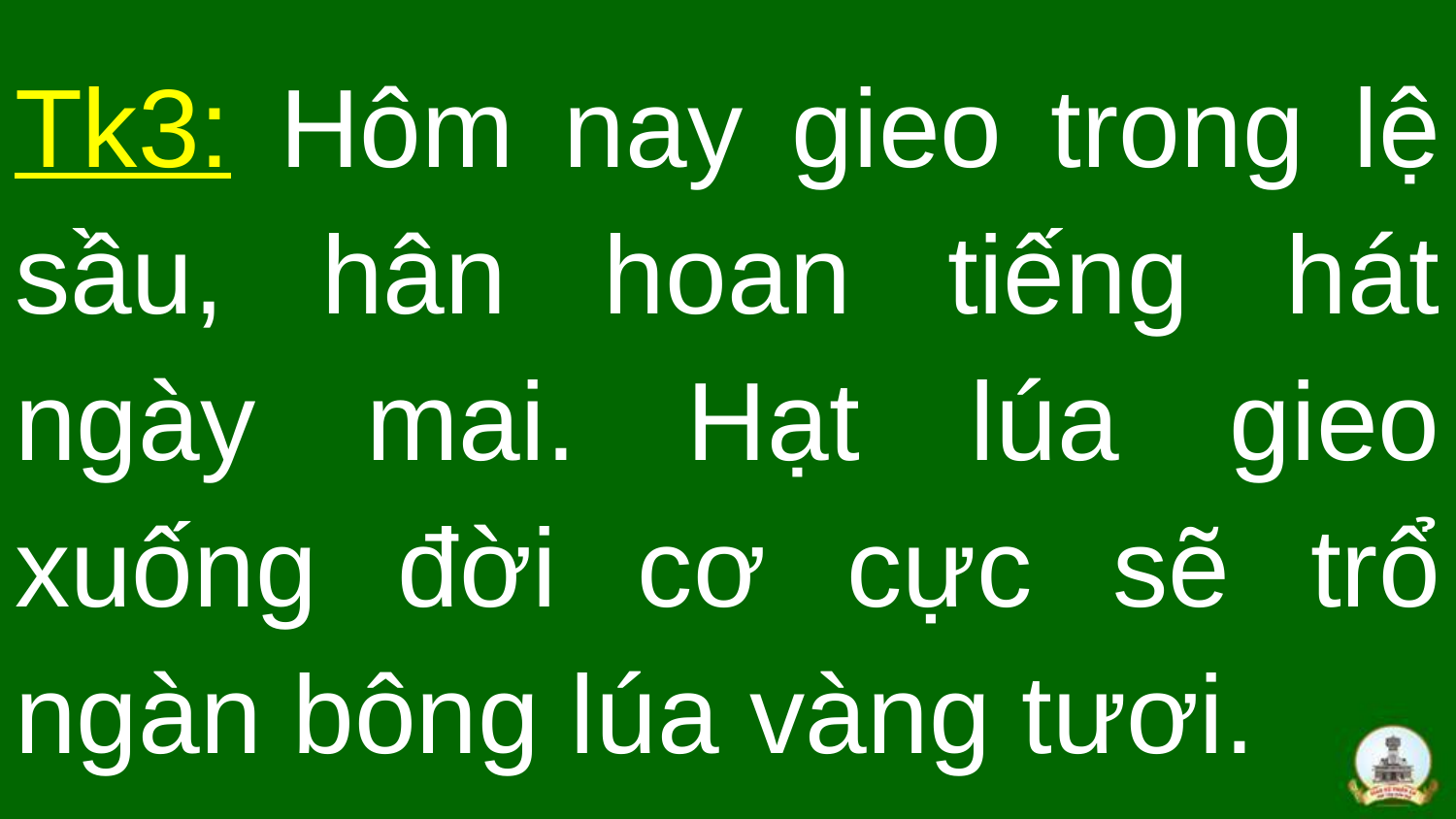

# Tk3: Hôm nay gieo trong lệ sầu, hân hoan tiếng hát ngày mai. Hạt lúa gieo xuống đời cơ cực sẽ trổ ngàn bông lúa vàng tươi.